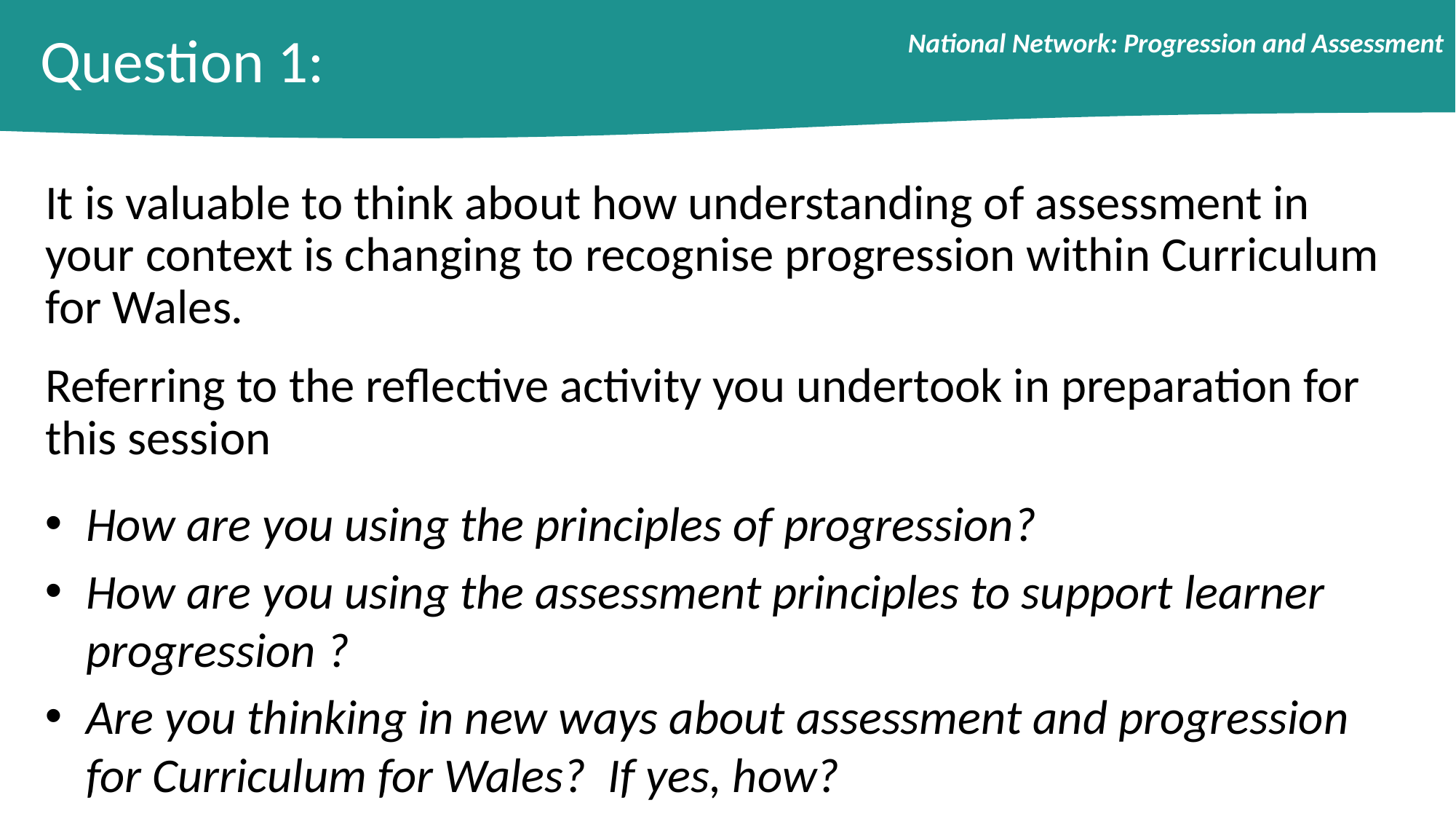

Question 1:
National Network: Progression and Assessment
# It is valuable to think about how understanding of assessment in your context is changing to recognise progression within Curriculum for Wales. Referring to the reflective activity you undertook in preparation for this session
How are you using the principles of progression?
How are you using the assessment principles to support learner progression ?
Are you thinking in new ways about assessment and progression for Curriculum for Wales?  If yes, how?